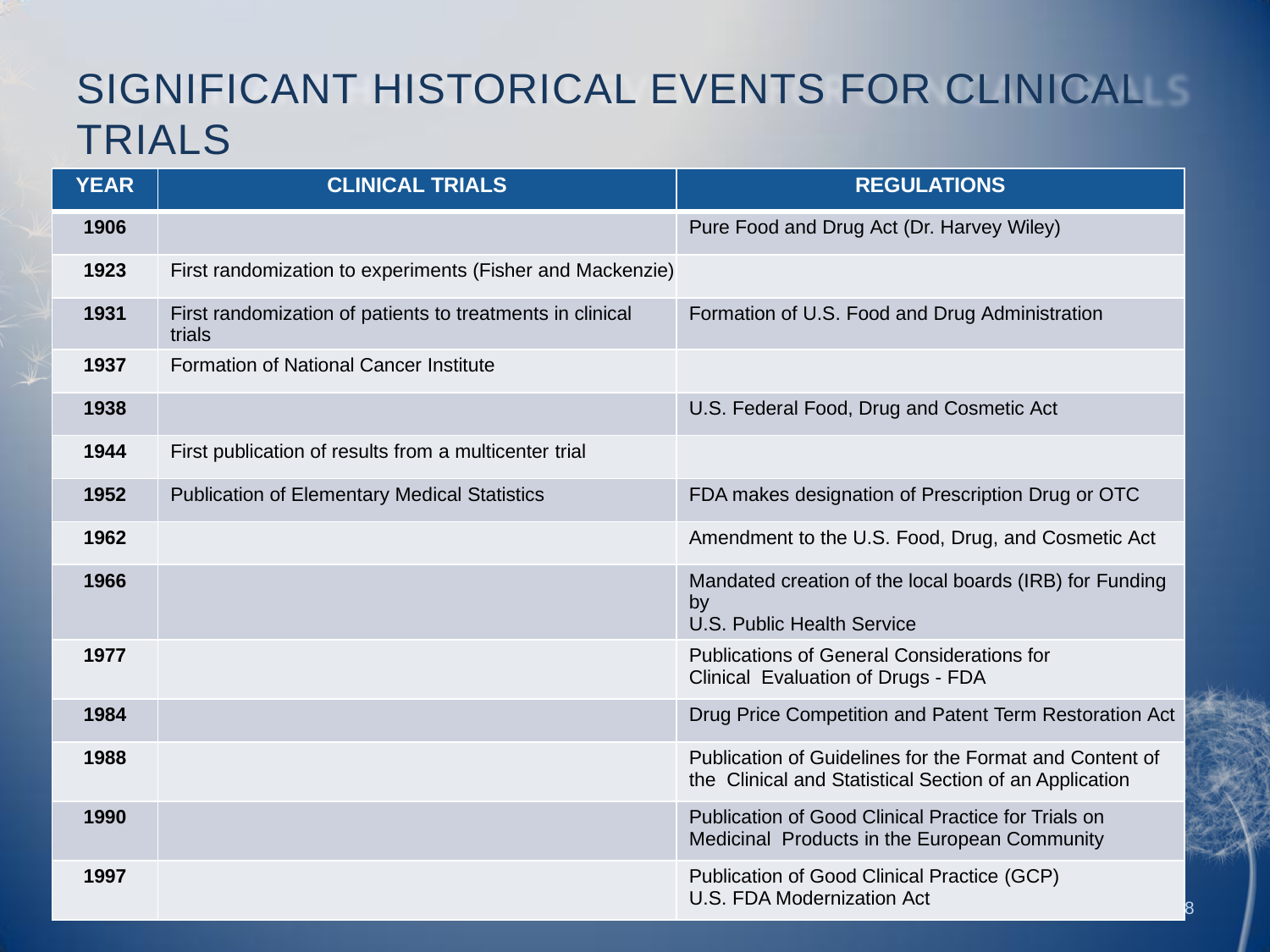

# SIGNIFICANT HISTORICAL EVENTS FOR CLINICAL TRIALS
| YEAR | CLINICAL TRIALS | REGULATIONS |
| --- | --- | --- |
| 1906 |  | Pure Food and Drug Act (Dr. Harvey Wiley) |
| 1923 | First randomization to experiments (Fisher and Mackenzie) |  |
| 1931 | First randomization of patients to treatments in clinical trials | Formation of U.S. Food and Drug Administration |
| 1937 | Formation of National Cancer Institute |  |
| 1938 |  | U.S. Federal Food, Drug and Cosmetic Act |
| 1944 | First publication of results from a multicenter trial |  |
| 1952 | Publication of Elementary Medical Statistics | FDA makes designation of Prescription Drug or OTC |
| 1962 |  | Amendment to the U.S. Food, Drug, and Cosmetic Act |
| 1966 |  | Mandated creation of the local boards (IRB) for Funding by U.S. Public Health Service |
| 1977 |  | Publications of General Considerations for Clinical Evaluation of Drugs - FDA |
| 1984 |  | Drug Price Competition and Patent Term Restoration Act |
| 1988 |  | Publication of Guidelines for the Format and Content of the Clinical and Statistical Section of an Application |
| 1990 |  | Publication of Good Clinical Practice for Trials on Medicinal Products in the European Community |
| 1997 |  | Publication of Good Clinical Practice (GCP) U.S. FDA Modernization Act |

8